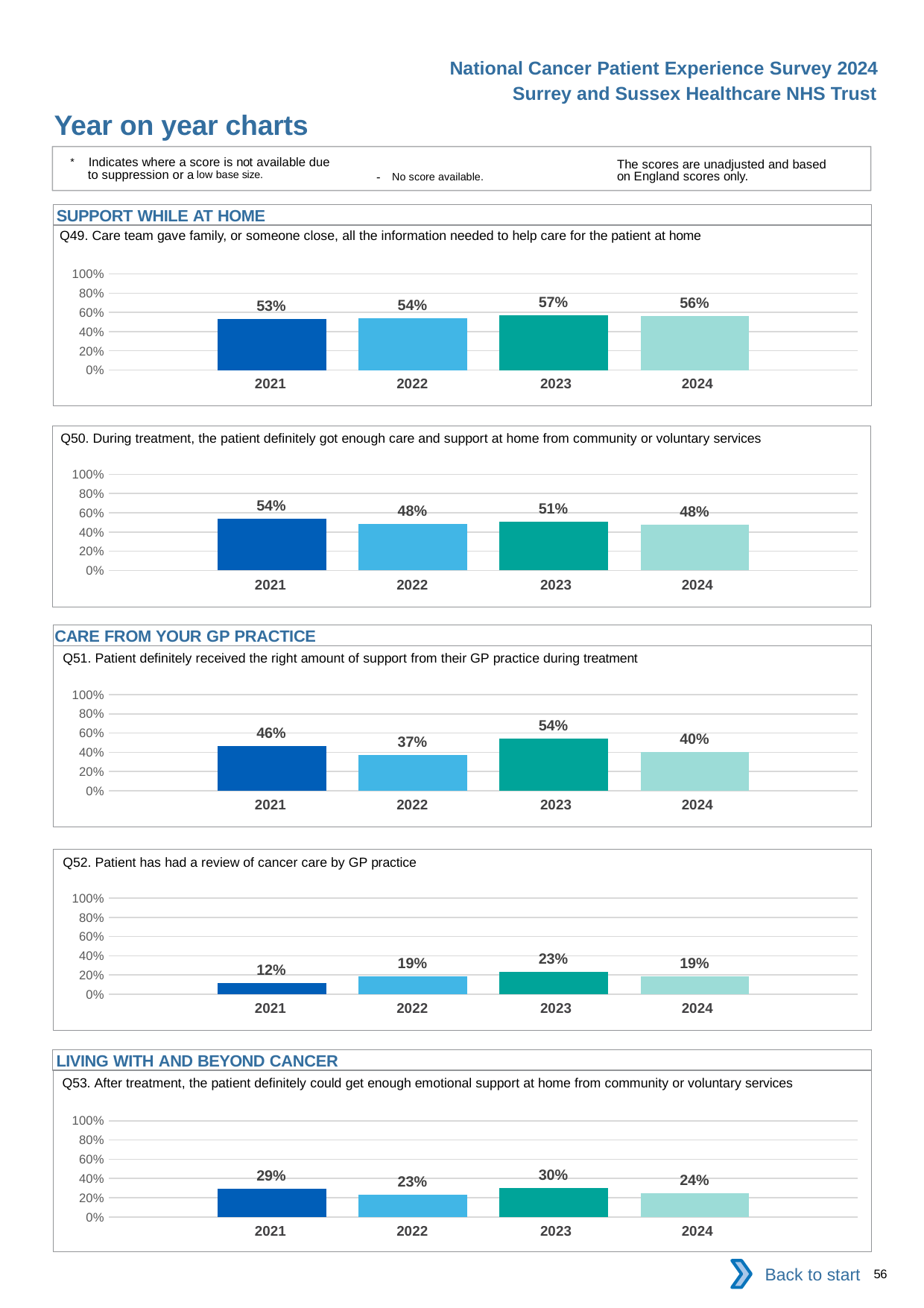

National Cancer Patient Experience Survey 2024
Surrey and Sussex Healthcare NHS Trust
Year on year charts

*  Indicates where a score is not available due to suppression or a low base size.
The scores are unadjusted and based on England scores only.
- No score available.
SUPPORT WHILE AT HOME
Q49. Care team gave family, or someone close, all the information needed to help care for the patient at home

### Chart

| Category | 2021 | 2022 | 2023 | 2024 |
|---|---|---|---|---|
| Category 1 | 0.5336134 | 0.5380952 | 0.5720524 | 0.5605381 |
| 2021 | 2022 | 2023 | 2024 |
| --- | --- | --- | --- |
Q50. During treatment, the patient definitely got enough care and support at home from community or voluntary services

### Chart

| Category | 2021 | 2022 | 2023 | 2024 |
|---|---|---|---|---|
| Category 1 | 0.5367647 | 0.4833333 | 0.5075758 | 0.4766355 |
| 2021 | 2022 | 2023 | 2024 |
| --- | --- | --- | --- |
CARE FROM YOUR GP PRACTICE
Q51. Patient definitely received the right amount of support from their GP practice during treatment

### Chart

| Category | 2021 | 2022 | 2023 | 2024 |
|---|---|---|---|---|
| Category 1 | 0.4647059 | 0.3684211 | 0.5409836 | 0.4025157 |
| 2021 | 2022 | 2023 | 2024 |
| --- | --- | --- | --- |
Q52. Patient has had a review of cancer care by GP practice

### Chart

| Category | 2021 | 2022 | 2023 | 2024 |
|---|---|---|---|---|
| Category 1 | 0.1165312 | 0.1871345 | 0.2330623 | 0.189441 |
| 2021 | 2022 | 2023 | 2024 |
| --- | --- | --- | --- |
LIVING WITH AND BEYOND CANCER
Q53. After treatment, the patient definitely could get enough emotional support at home from community or voluntary services

### Chart

| Category | 2021 | 2022 | 2023 | 2024 |
|---|---|---|---|---|
| Category 1 | 0.2894737 | 0.2307692 | 0.3037975 | 0.2432432 |
| 2021 | 2022 | 2023 | 2024 |
| --- | --- | --- | --- |
Back to start

56